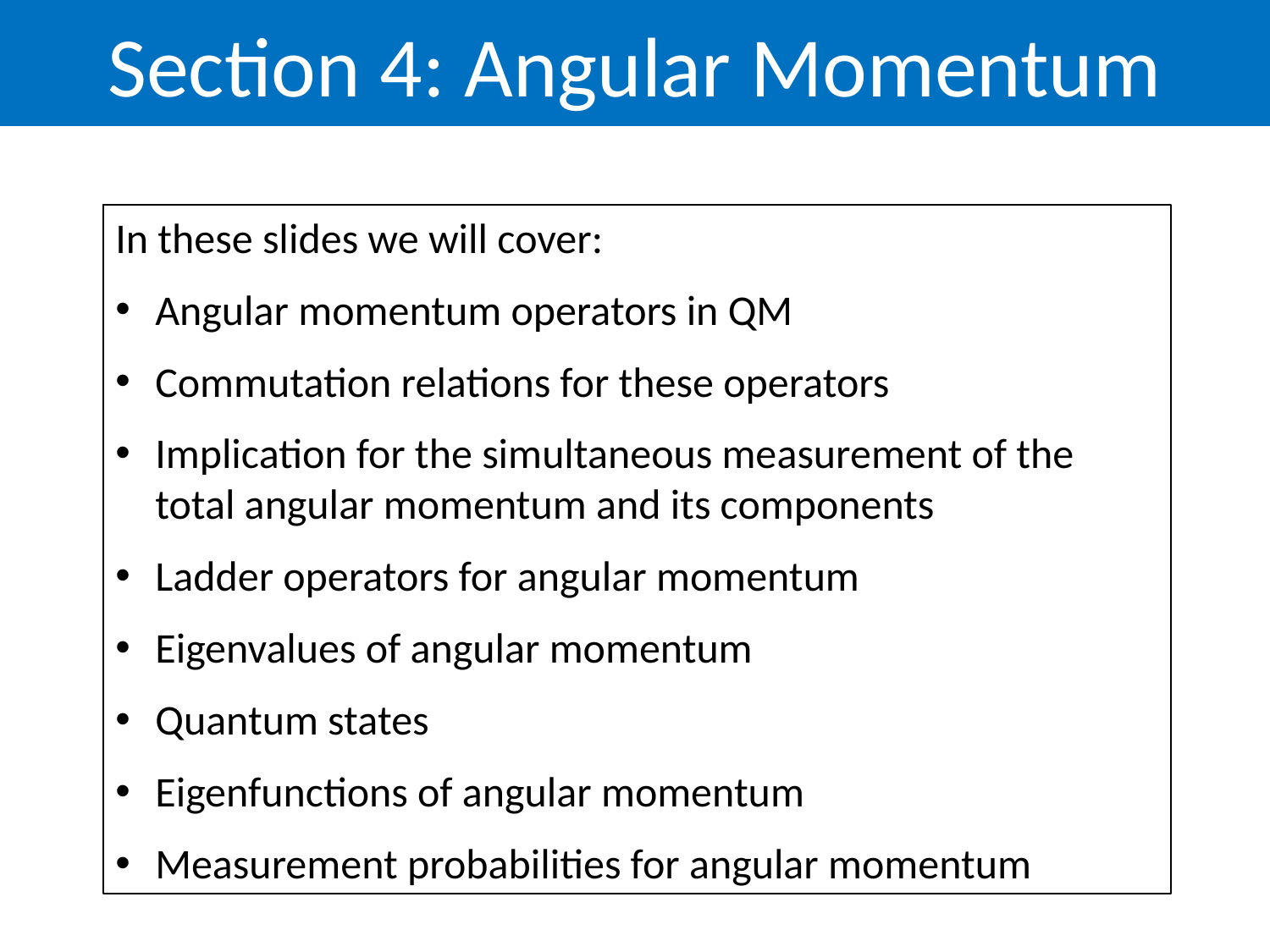

Section 4: Angular Momentum
In these slides we will cover:
Angular momentum operators in QM
Commutation relations for these operators
Implication for the simultaneous measurement of the total angular momentum and its components
Ladder operators for angular momentum
Eigenvalues of angular momentum
Quantum states
Eigenfunctions of angular momentum
Measurement probabilities for angular momentum